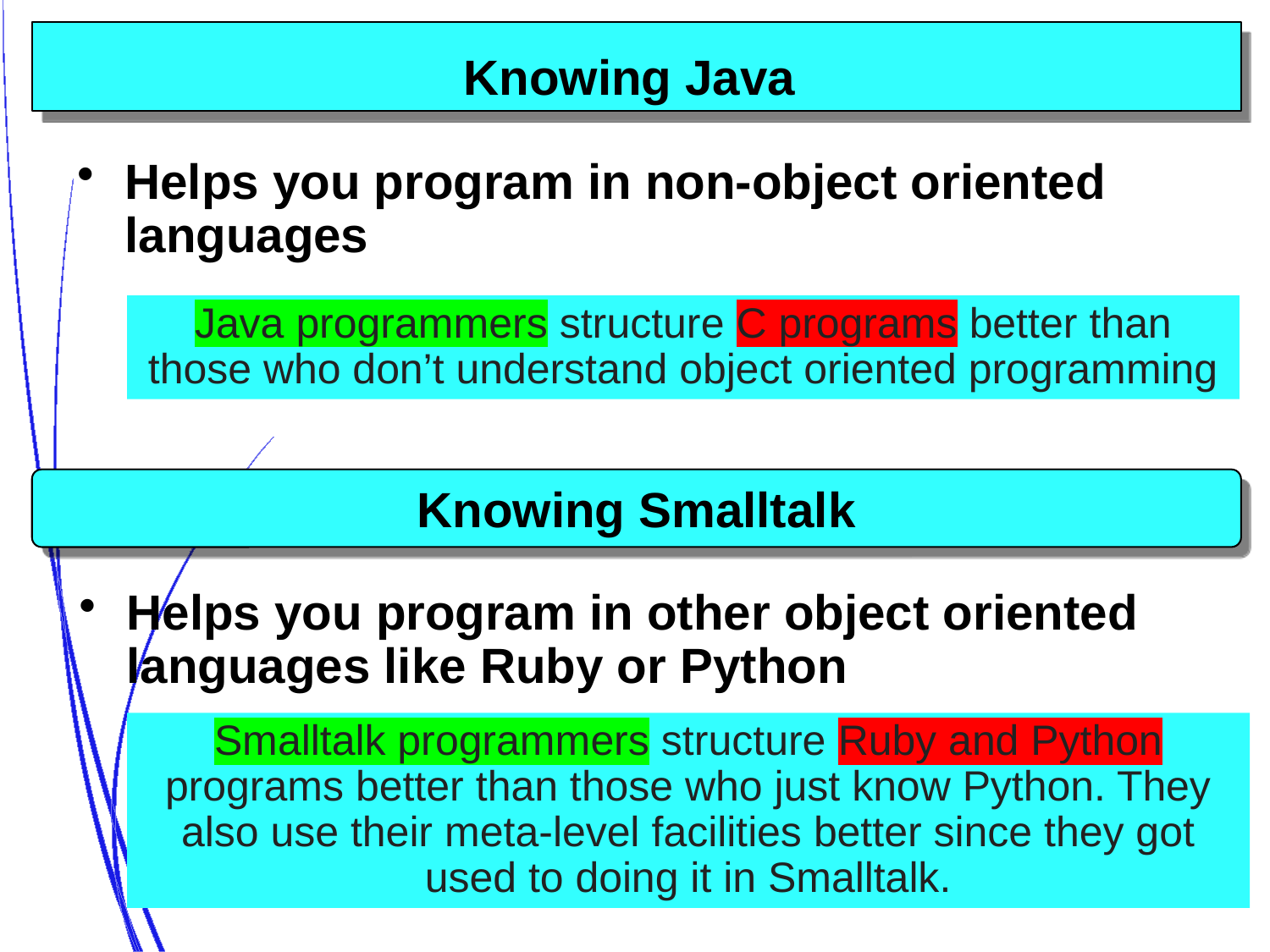

# Knowing Java
Helps you program in non-object oriented languages
Java programmers structure C programs better than those who don’t understand object oriented programming
Knowing Smalltalk
Helps you program in other object oriented languages like Ruby or Python
Smalltalk programmers structure Ruby and Python programs better than those who just know Python. They also use their meta-level facilities better since they got used to doing it in Smalltalk.